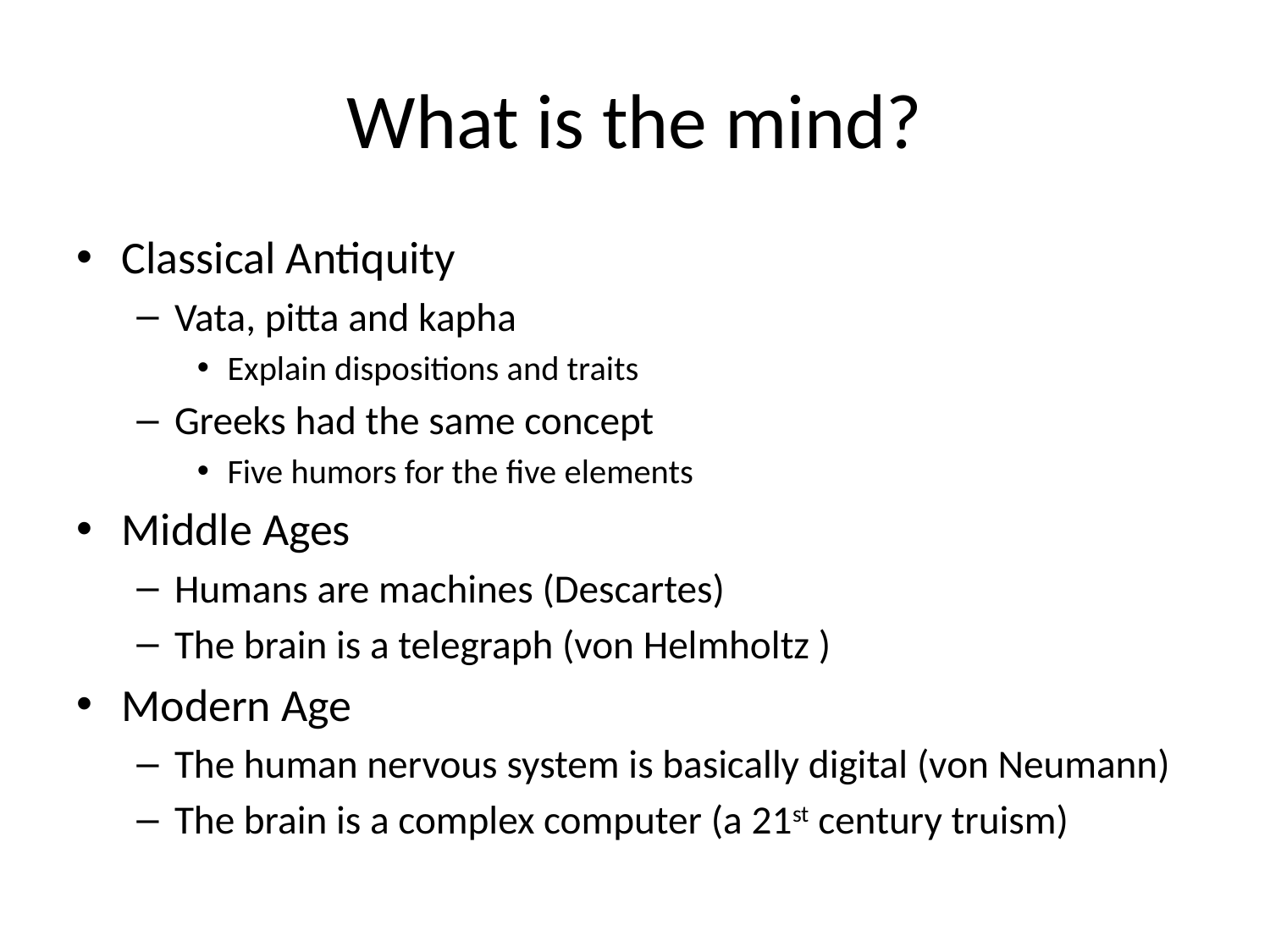

# What is the mind?
Classical Antiquity
Vata, pitta and kapha
Explain dispositions and traits
Greeks had the same concept
Five humors for the five elements
Middle Ages
Humans are machines (Descartes)
The brain is a telegraph (von Helmholtz )
Modern Age
The human nervous system is basically digital (von Neumann)
The brain is a complex computer (a 21st century truism)